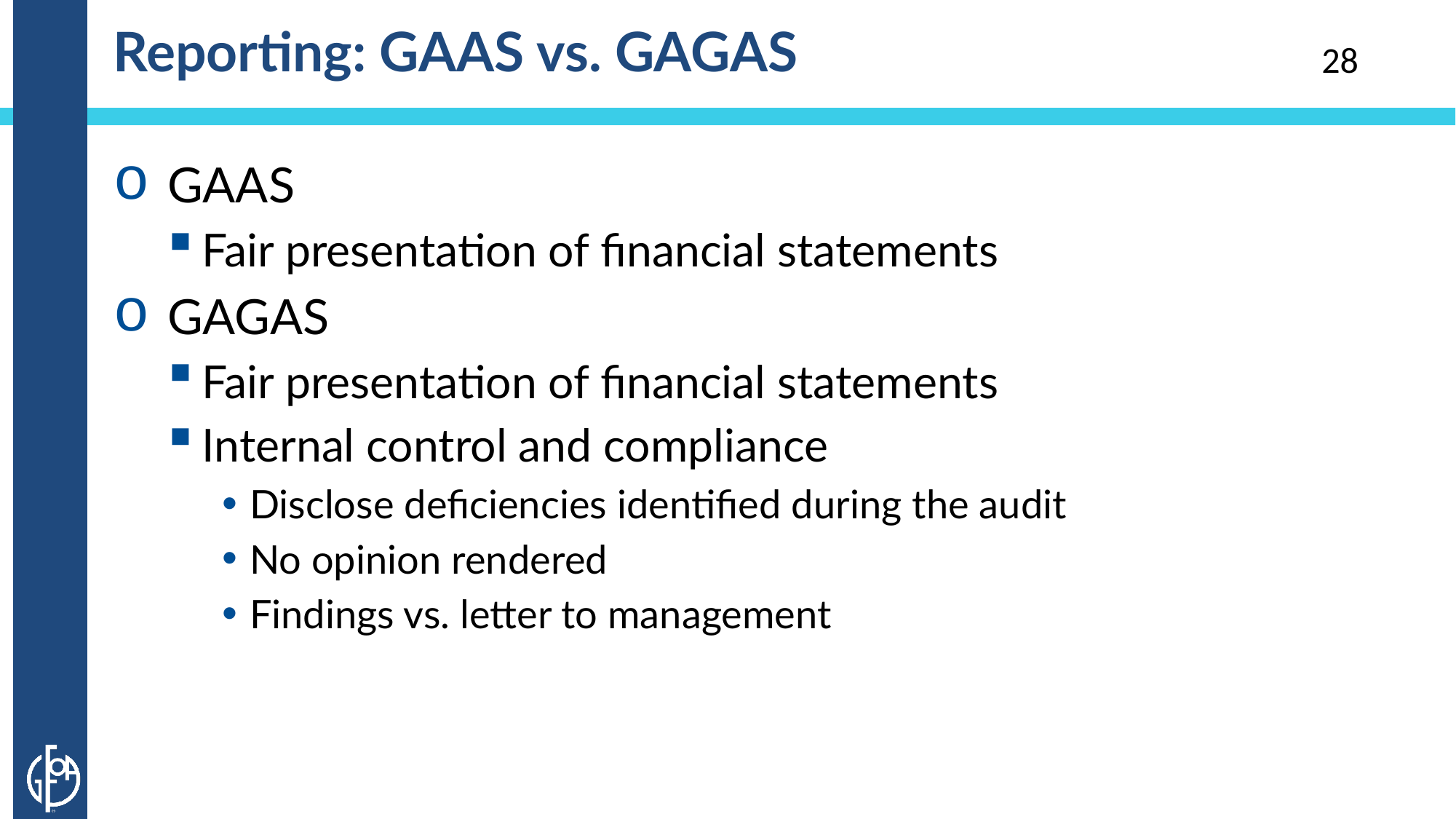

# Reporting: GAAS vs. GAGAS
28
GAAS
Fair presentation of financial statements
GAGAS
Fair presentation of financial statements
Internal control and compliance
Disclose deficiencies identified during the audit
No opinion rendered
Findings vs. letter to management